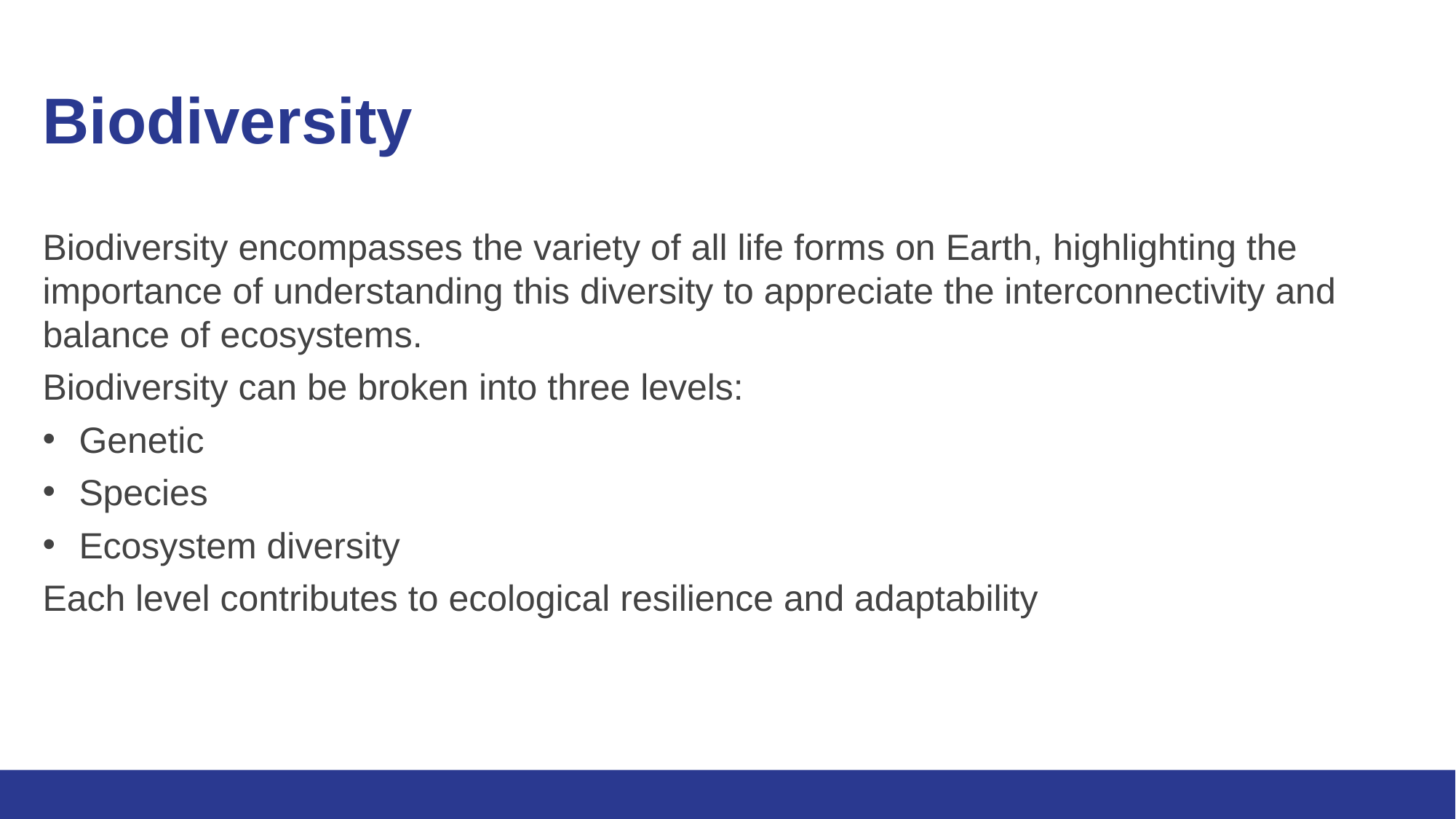

# Biodiversity
Biodiversity encompasses the variety of all life forms on Earth, highlighting the importance of understanding this diversity to appreciate the interconnectivity and balance of ecosystems.
Biodiversity can be broken into three levels:
Genetic
Species
Ecosystem diversity
Each level contributes to ecological resilience and adaptability